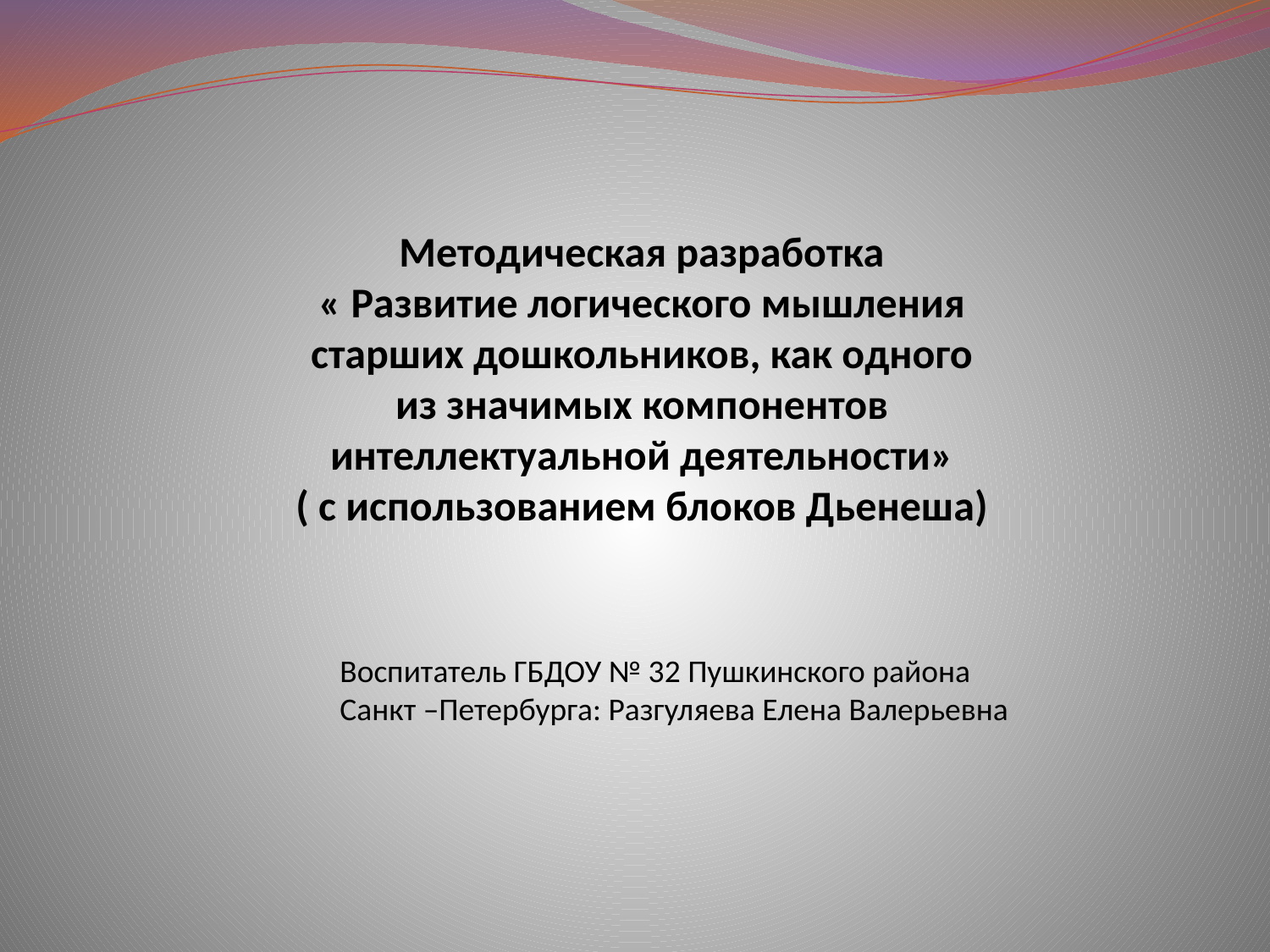

Методическая разработка
« Развитие логического мышления
старших дошкольников, как одного
из значимых компонентов
интеллектуальной деятельности»
( с использованием блоков Дьенеша)
Воспитатель ГБДОУ № 32 Пушкинского района
Санкт –Петербурга: Разгуляева Елена Валерьевна